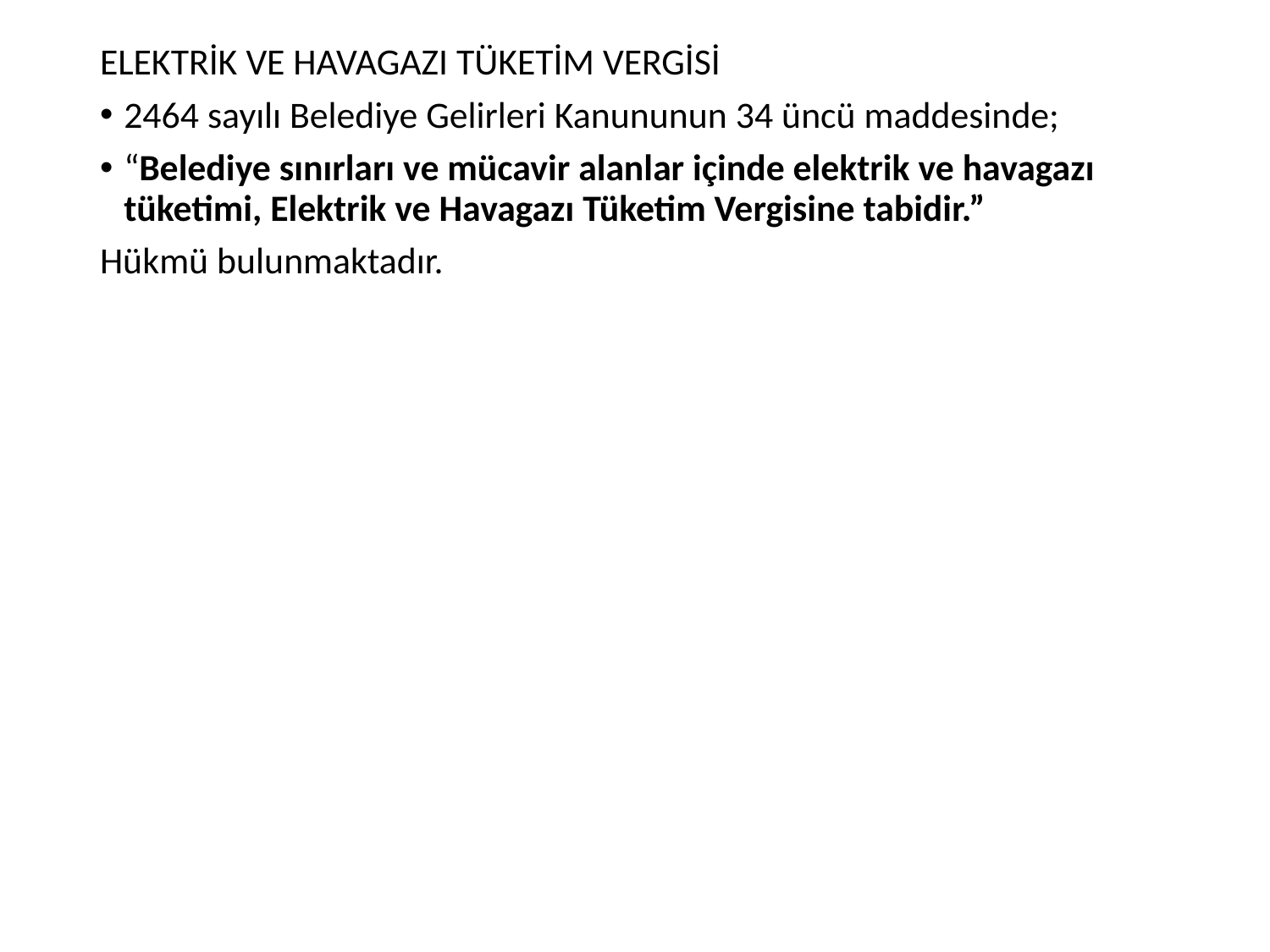

ELEKTRİK VE HAVAGAZI TÜKETİM VERGİSİ
2464 sayılı Belediye Gelirleri Kanununun 34 üncü maddesinde;
“Belediye sınırları ve mücavir alanlar içinde elektrik ve havagazı tüketimi, Elektrik ve Havagazı Tüketim Vergisine tabidir.”
Hükmü bulunmaktadır.